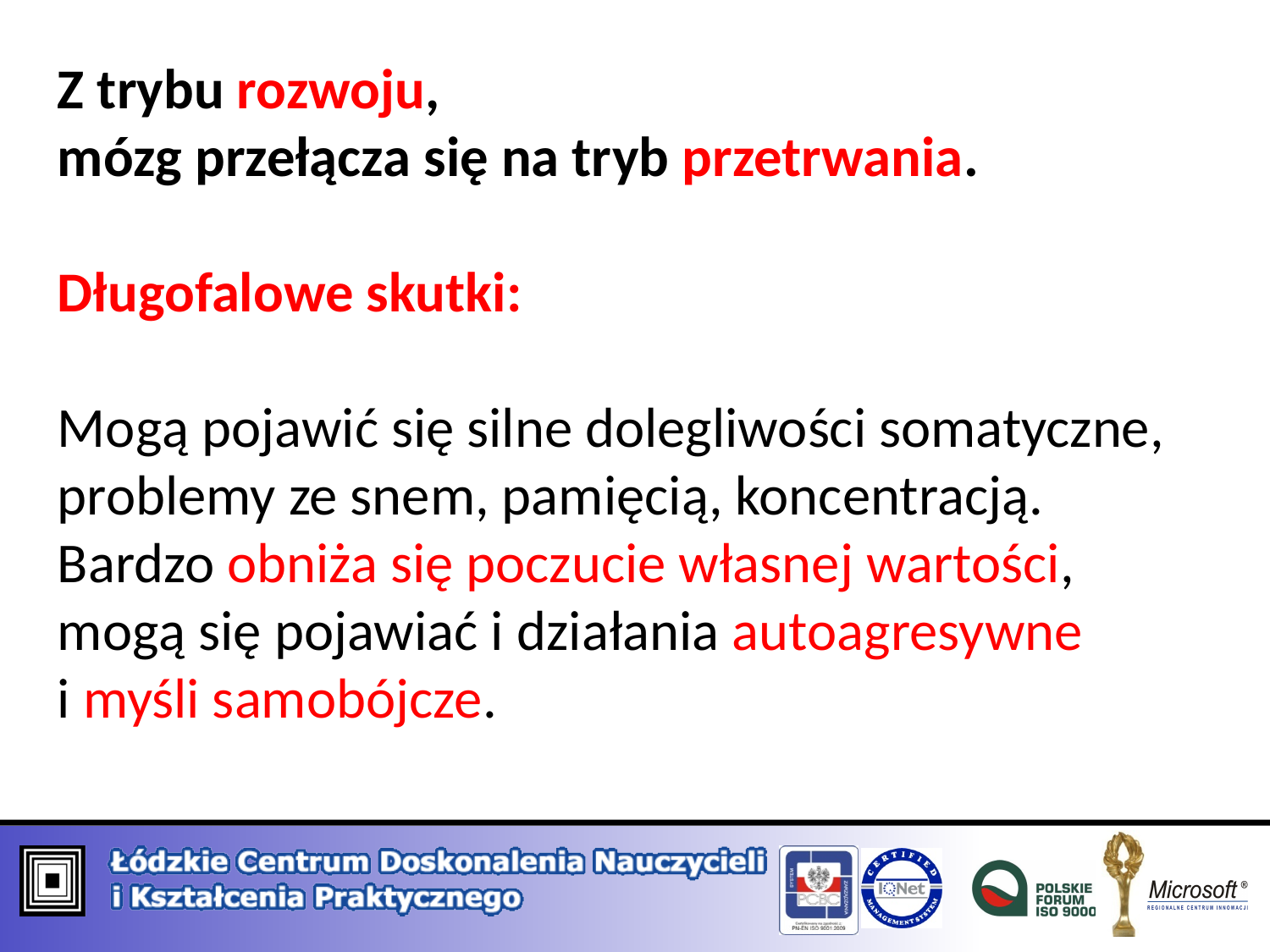

Z trybu rozwoju,
mózg przełącza się na tryb przetrwania.

Długofalowe skutki:

Mogą pojawić się silne dolegliwości somatyczne, problemy ze snem, pamięcią, koncentracją. Bardzo obniża się poczucie własnej wartości, mogą się pojawiać i działania autoagresywne i myśli samobójcze.